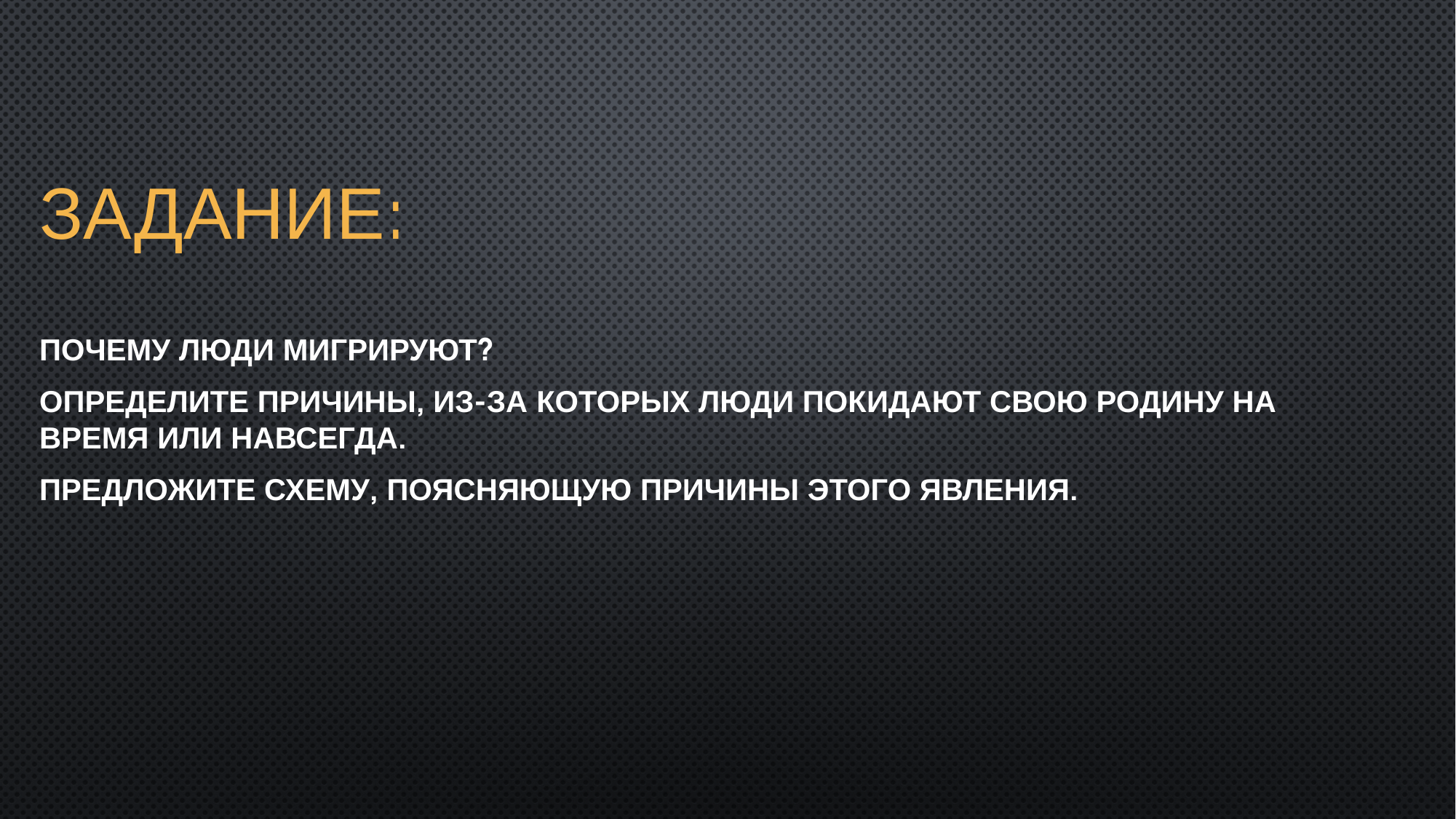

# Задание:
Почему люди мигрируют?
Определите причины, из-за которых люди покидают свою Родину на время или навсегда.
Предложите схему, поясняющую причины этого явления.